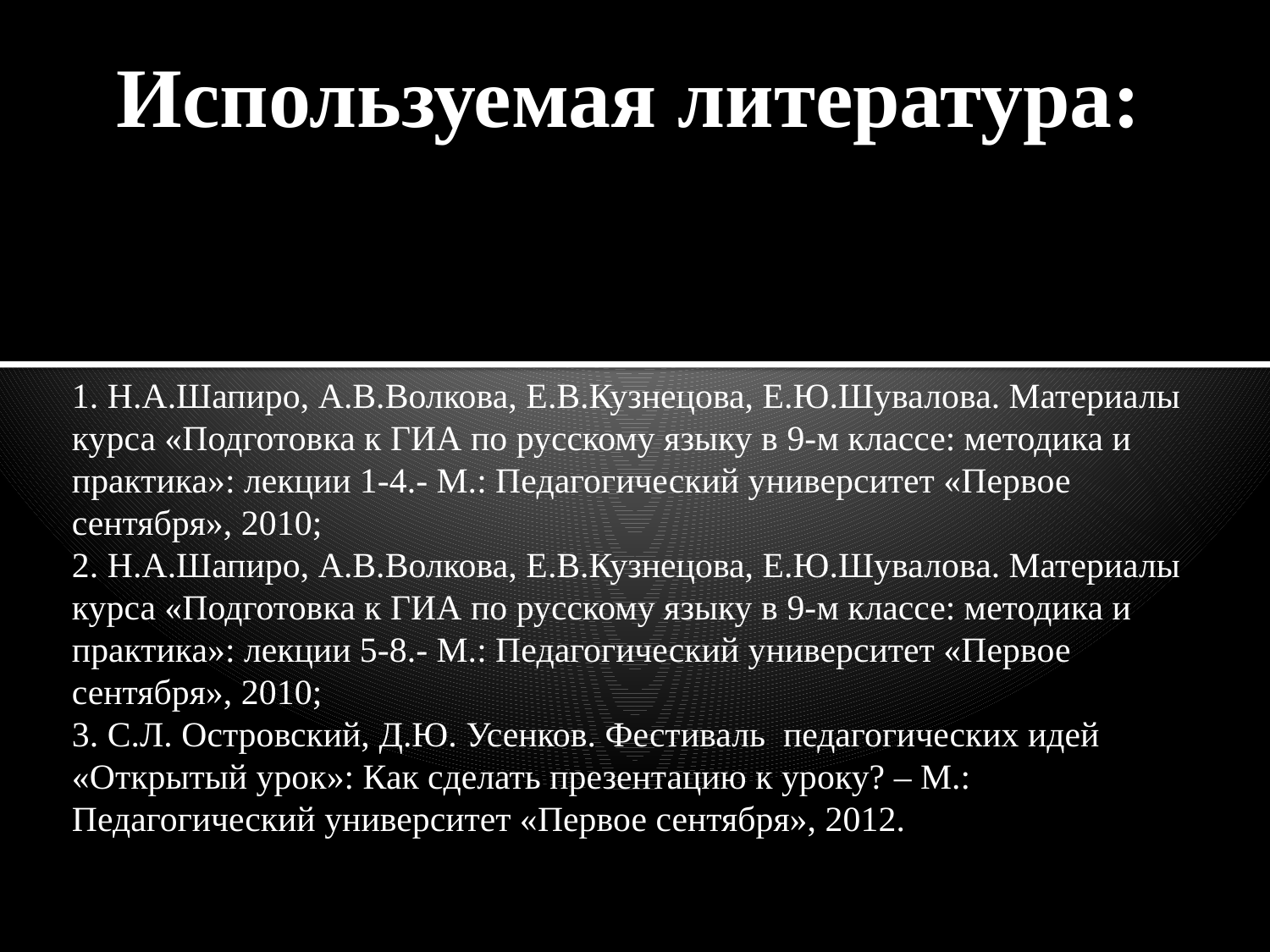

# Используемая литература:
1. Н.А.Шапиро, А.В.Волкова, Е.В.Кузнецова, Е.Ю.Шувалова. Материалы курса «Подготовка к ГИА по русскому языку в 9-м классе: методика и практика»: лекции 1-4.- М.: Педагогический университет «Первое сентября», 2010;
2. Н.А.Шапиро, А.В.Волкова, Е.В.Кузнецова, Е.Ю.Шувалова. Материалы курса «Подготовка к ГИА по русскому языку в 9-м классе: методика и практика»: лекции 5-8.- М.: Педагогический университет «Первое сентября», 2010;
3. С.Л. Островский, Д.Ю. Усенков. Фестиваль  педагогических идей «Открытый урок»: Как сделать презентацию к уроку? – М.: Педагогический университет «Первое сентября», 2012.